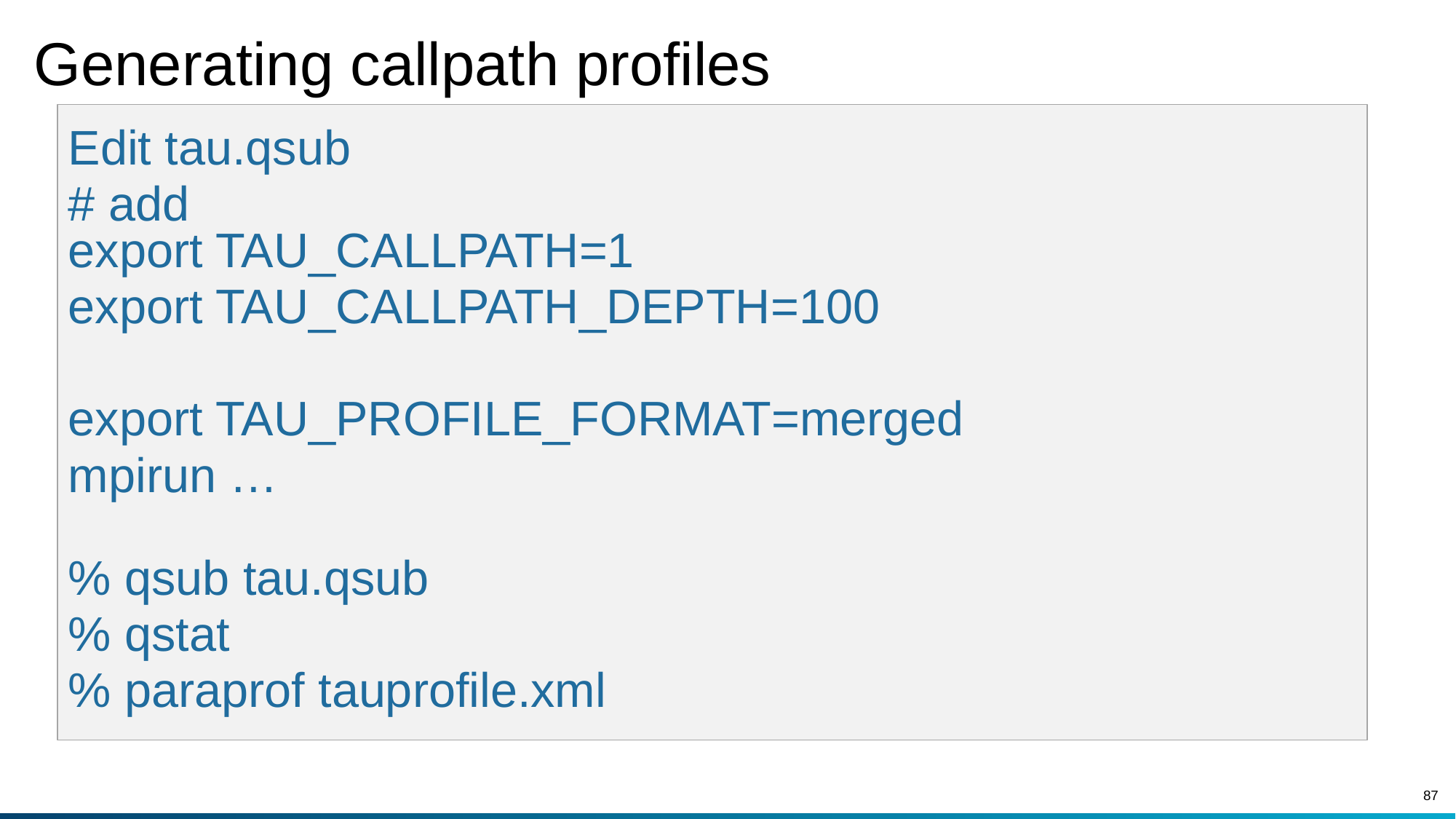

# Generating callpath profiles
Edit tau.qsub
# add export TAU_CALLPATH=1
export TAU_CALLPATH_DEPTH=100

export TAU_PROFILE_FORMAT=merged
mpirun …
% qsub tau.qsub
% qstat
% paraprof tauprofile.xml